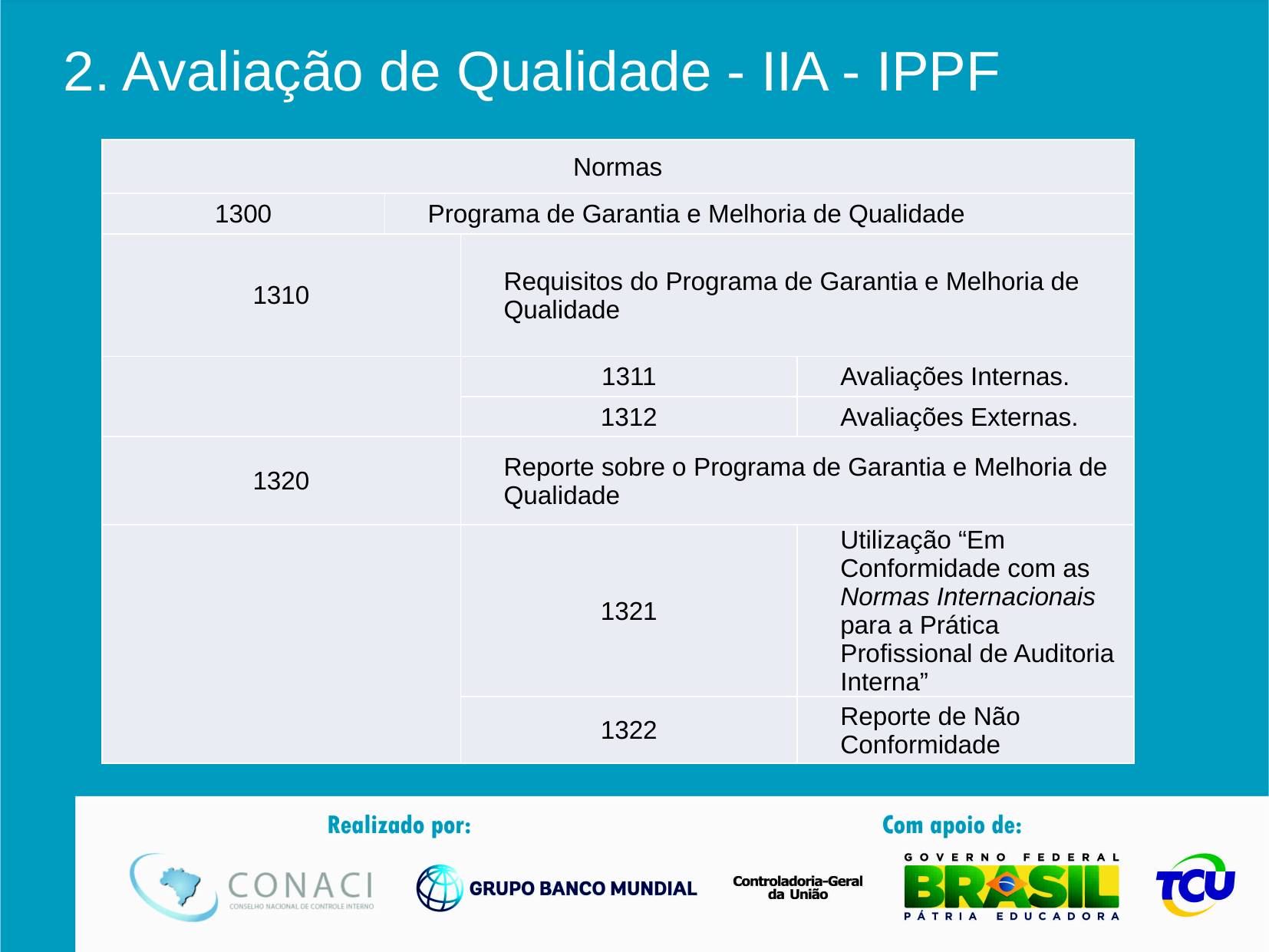

# 2. Avaliação de Qualidade - IIA - IPPF
| Normas |  |  |  |
| --- | --- | --- | --- |
| 1300 | Programa de Garantia e Melhoria de Qualidade |  |  |
| 1310 |  | Requisitos do Programa de Garantia e Melhoria de Qualidade |  |
|  |  | 1311 | Avaliações Internas. |
|  |  | 1312 | Avaliações Externas. |
| 1320 |  | Reporte sobre o Programa de Garantia e Melhoria de Qualidade |  |
|  |  | 1321 | Utilização “Em Conformidade com as Normas Internacionais para a Prática Profissional de Auditoria Interna” |
|  |  | 1322 | Reporte de Não Conformidade |